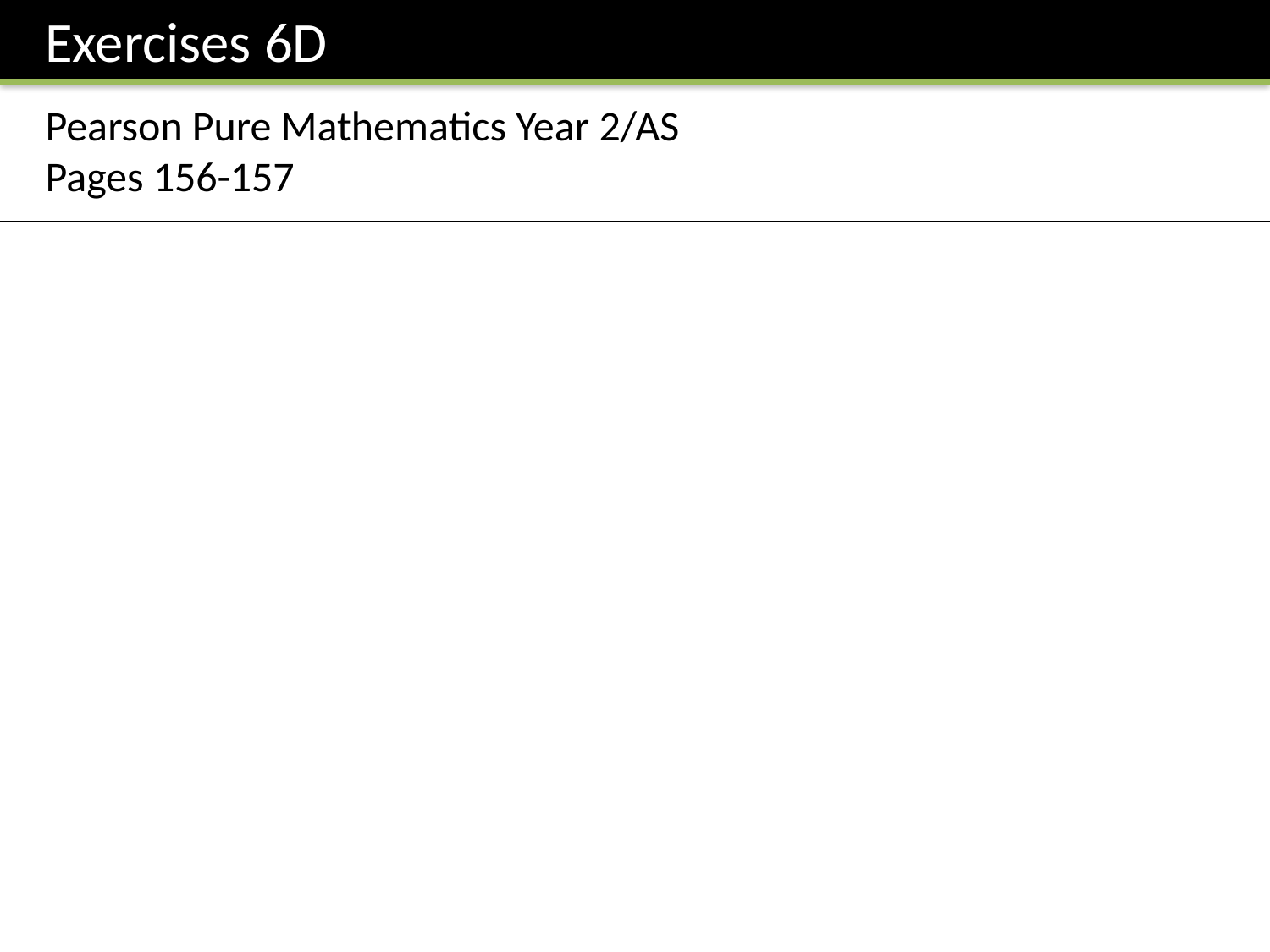

Exercises 6D
Pearson Pure Mathematics Year 2/AS
Pages 156-157